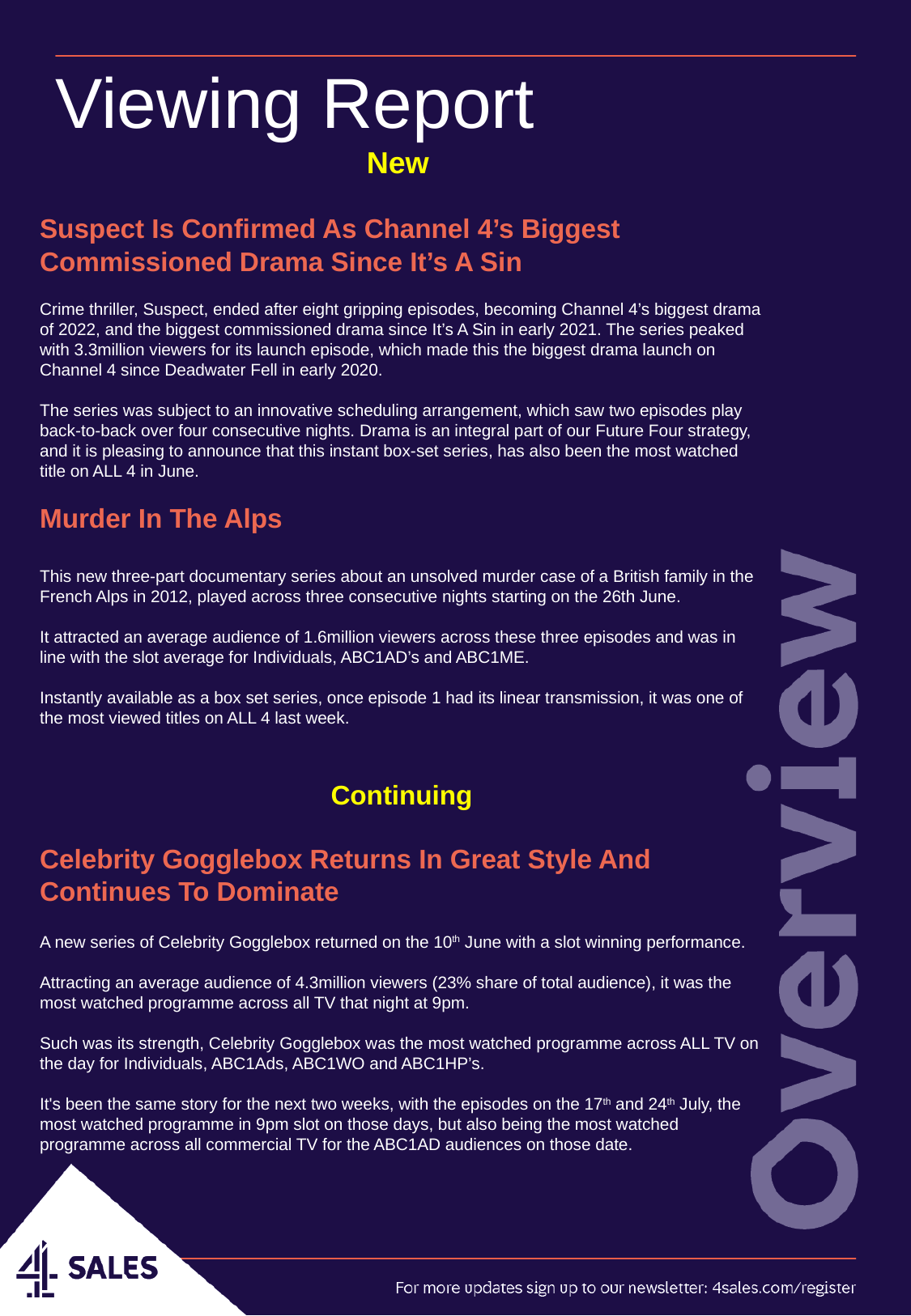

Viewing Report

New

Suspect Is Confirmed As Channel 4’s Biggest Commissioned Drama Since It’s A Sin

Crime thriller, Suspect, ended after eight gripping episodes, becoming Channel 4’s biggest drama of 2022, and the biggest commissioned drama since It’s A Sin in early 2021. The series peaked with 3.3million viewers for its launch episode, which made this the biggest drama launch on Channel 4 since Deadwater Fell in early 2020.

The series was subject to an innovative scheduling arrangement, which saw two episodes play back-to-back over four consecutive nights. Drama is an integral part of our Future Four strategy, and it is pleasing to announce that this instant box-set series, has also been the most watched title on ALL 4 in June.

Murder In The Alps

This new three-part documentary series about an unsolved murder case of a British family in the French Alps in 2012, played across three consecutive nights starting on the 26th June.

It attracted an average audience of 1.6million viewers across these three episodes and was in line with the slot average for Individuals, ABC1AD’s and ABC1ME.

Instantly available as a box set series, once episode 1 had its linear transmission, it was one of the most viewed titles on ALL 4 last week.

Continuing

Celebrity Gogglebox Returns In Great Style And Continues To Dominate

A new series of Celebrity Gogglebox returned on the 10th June with a slot winning performance.

Attracting an average audience of 4.3million viewers (23% share of total audience), it was the most watched programme across all TV that night at 9pm.

Such was its strength, Celebrity Gogglebox was the most watched programme across ALL TV on the day for Individuals, ABC1Ads, ABC1WO and ABC1HP’s.

It's been the same story for the next two weeks, with the episodes on the 17th and 24th July, the most watched programme in 9pm slot on those days, but also being the most watched programme across all commercial TV for the ABC1AD audiences on those date.